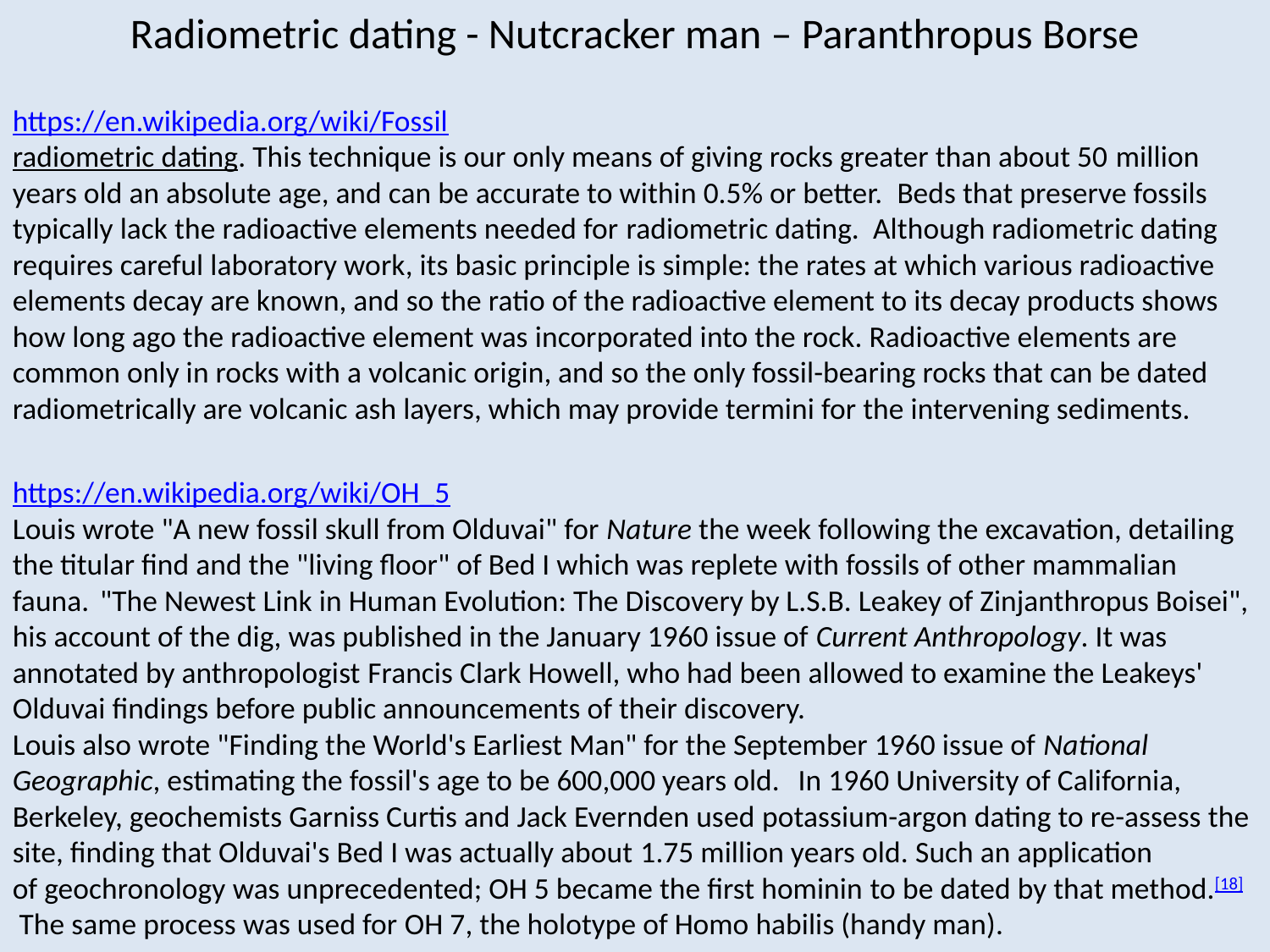

Radiometric dating - Nutcracker man – Paranthropus Borse
https://en.wikipedia.org/wiki/Fossil
radiometric dating. This technique is our only means of giving rocks greater than about 50 million years old an absolute age, and can be accurate to within 0.5% or better.  Beds that preserve fossils typically lack the radioactive elements needed for radiometric dating.  Although radiometric dating requires careful laboratory work, its basic principle is simple: the rates at which various radioactive elements decay are known, and so the ratio of the radioactive element to its decay products shows how long ago the radioactive element was incorporated into the rock. Radioactive elements are common only in rocks with a volcanic origin, and so the only fossil-bearing rocks that can be dated radiometrically are volcanic ash layers, which may provide termini for the intervening sediments.
https://en.wikipedia.org/wiki/OH_5
Louis wrote "A new fossil skull from Olduvai" for Nature the week following the excavation, detailing the titular find and the "living floor" of Bed I which was replete with fossils of other mammalian fauna.  "The Newest Link in Human Evolution: The Discovery by L.S.B. Leakey of Zinjanthropus Boisei", his account of the dig, was published in the January 1960 issue of Current Anthropology. It was annotated by anthropologist Francis Clark Howell, who had been allowed to examine the Leakeys' Olduvai findings before public announcements of their discovery.
Louis also wrote "Finding the World's Earliest Man" for the September 1960 issue of National Geographic, estimating the fossil's age to be 600,000 years old.   In 1960 University of California, Berkeley, geochemists Garniss Curtis and Jack Evernden used potassium-argon dating to re-assess the site, finding that Olduvai's Bed I was actually about 1.75 million years old. Such an application of geochronology was unprecedented; OH 5 became the first hominin to be dated by that method.[18] The same process was used for OH 7, the holotype of Homo habilis (handy man).